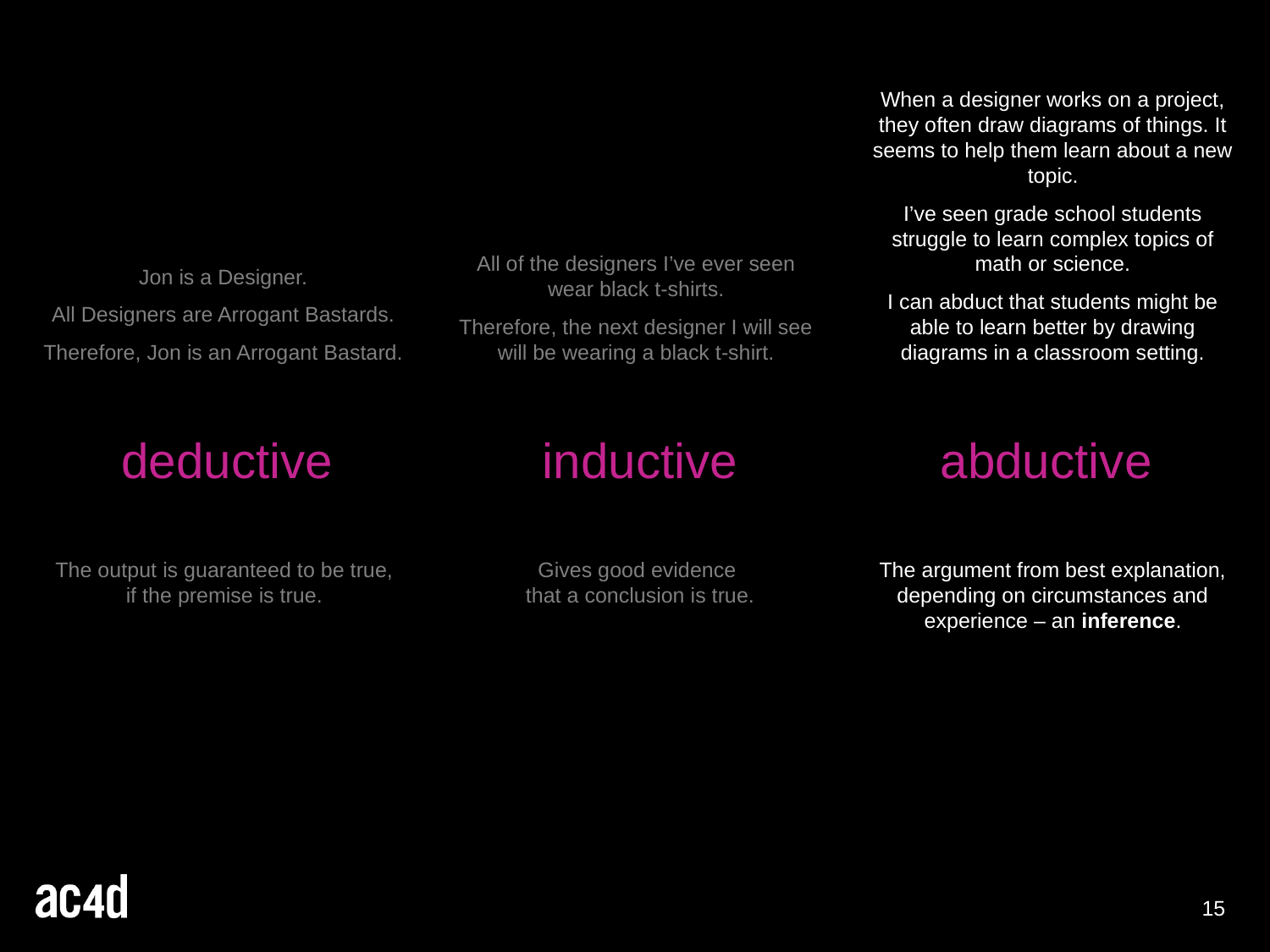

All of the designers I’ve ever seen wear black t-shirts.
Therefore, the next designer I will see will be wearing a black t-shirt.
When a designer works on a project, they often draw diagrams of things. It seems to help them learn about a new topic.
I’ve seen grade school students struggle to learn complex topics of math or science.
I can abduct that students might be able to learn better by drawing diagrams in a classroom setting.
Jon is a Designer.
All Designers are Arrogant Bastards.
Therefore, Jon is an Arrogant Bastard.
deductive
inductive
abductive
The output is guaranteed to be true,
if the premise is true.
Gives good evidence
that a conclusion is true.
The argument from best explanation, depending on circumstances and experience – an inference.
15